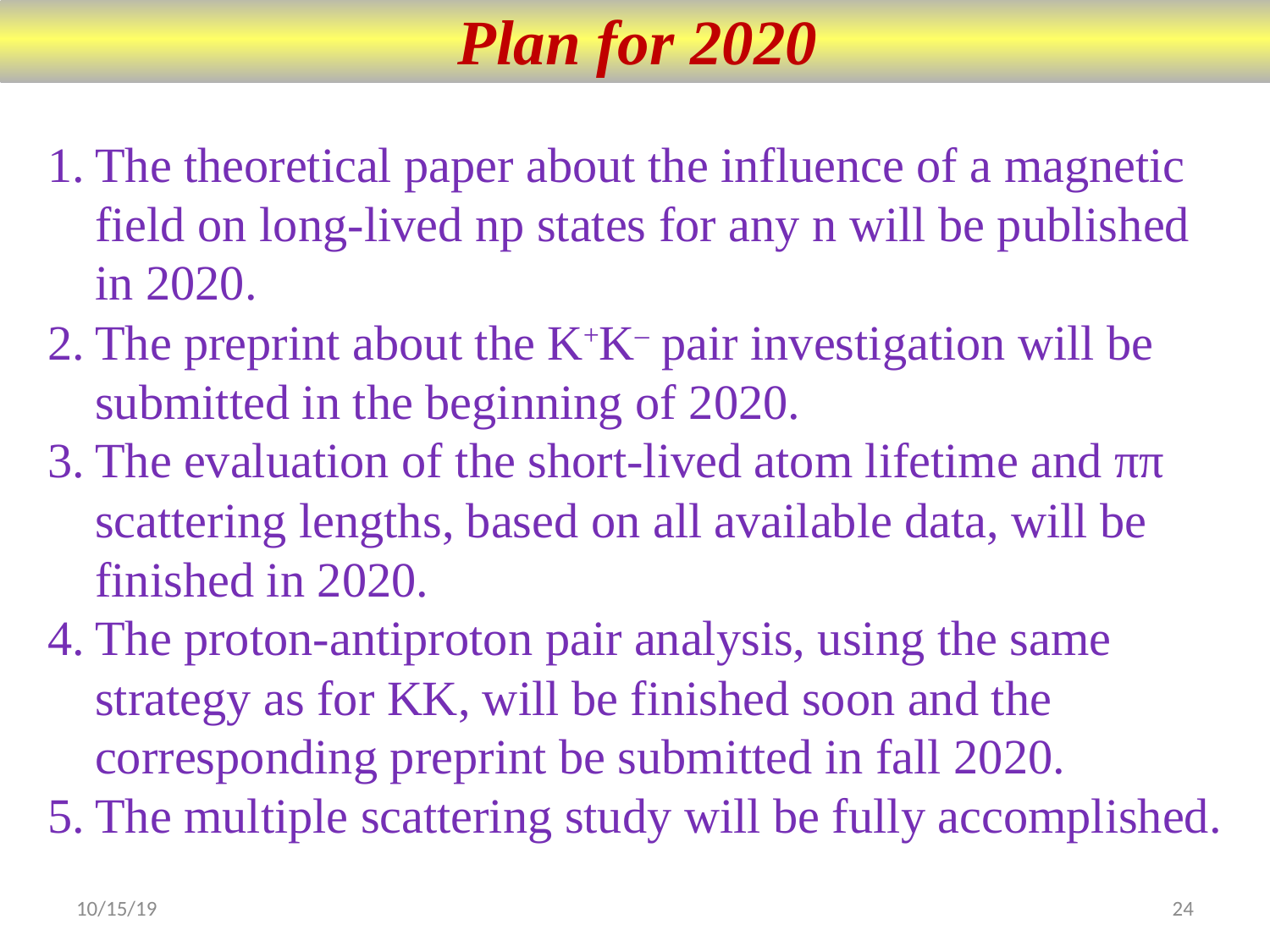

Plan for 2020

The theoretical paper about the influence of a magnetic field on long-lived np states for any n will be published in 2020.
The preprint about the K+K– pair investigation will be submitted in the beginning of 2020.
The evaluation of the short-lived atom lifetime and ππ scattering lengths, based on all available data, will be finished in 2020.
The proton-antiproton pair analysis, using the same strategy as for KK, will be finished soon and the corresponding preprint be submitted in fall 2020.
The multiple scattering study will be fully accomplished.

10/15/19
24